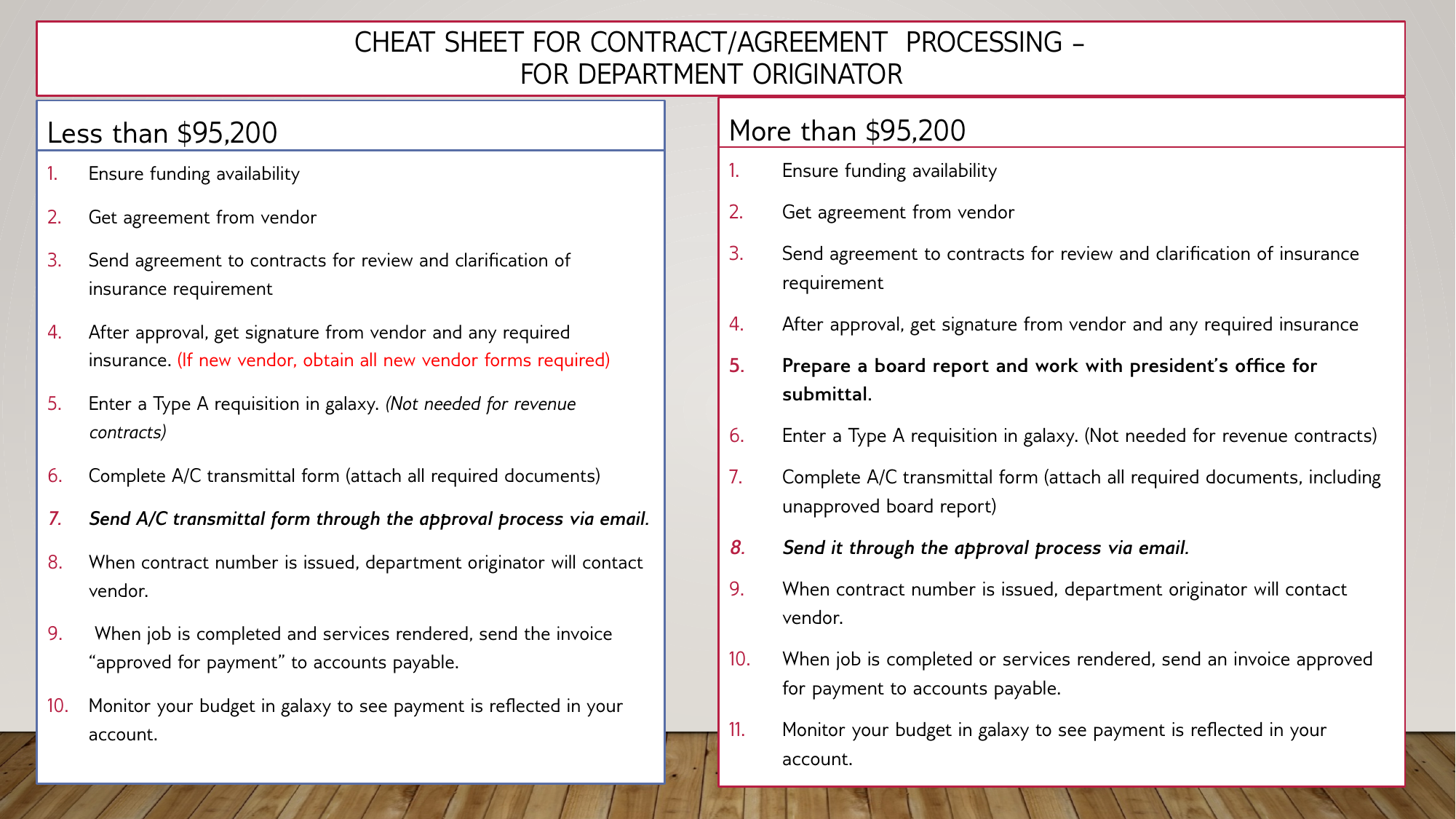

Cheat sheet for contract/agreement  processing –
for department originator
More than $95,200
Less than $95,200
Ensure funding availability
Get agreement from vendor
Send agreement to contracts for review and clarification of insurance requirement
After approval, get signature from vendor and any required insurance
Prepare a board report and work with president’s office for submittal.
Enter a Type A requisition in galaxy. (Not needed for revenue contracts)
Complete A/C transmittal form (attach all required documents, including unapproved board report)
Send it through the approval process via email.
When contract number is issued, department originator will contact vendor.
When job is completed or services rendered, send an invoice approved for payment to accounts payable.
Monitor your budget in galaxy to see payment is reflected in your account.

Ensure funding availability
Get agreement from vendor
Send agreement to contracts for review and clarification of insurance requirement
After approval, get signature from vendor and any required insurance. (If new vendor, obtain all new vendor forms required)
Enter a Type A requisition in galaxy. (Not needed for revenue contracts)
Complete A/C transmittal form (attach all required documents)
Send A/C transmittal form through the approval process via email.
When contract number is issued, department originator will contact vendor.
 When job is completed and services rendered, send the invoice  “approved for payment” to accounts payable.
Monitor your budget in galaxy to see payment is reflected in your account.